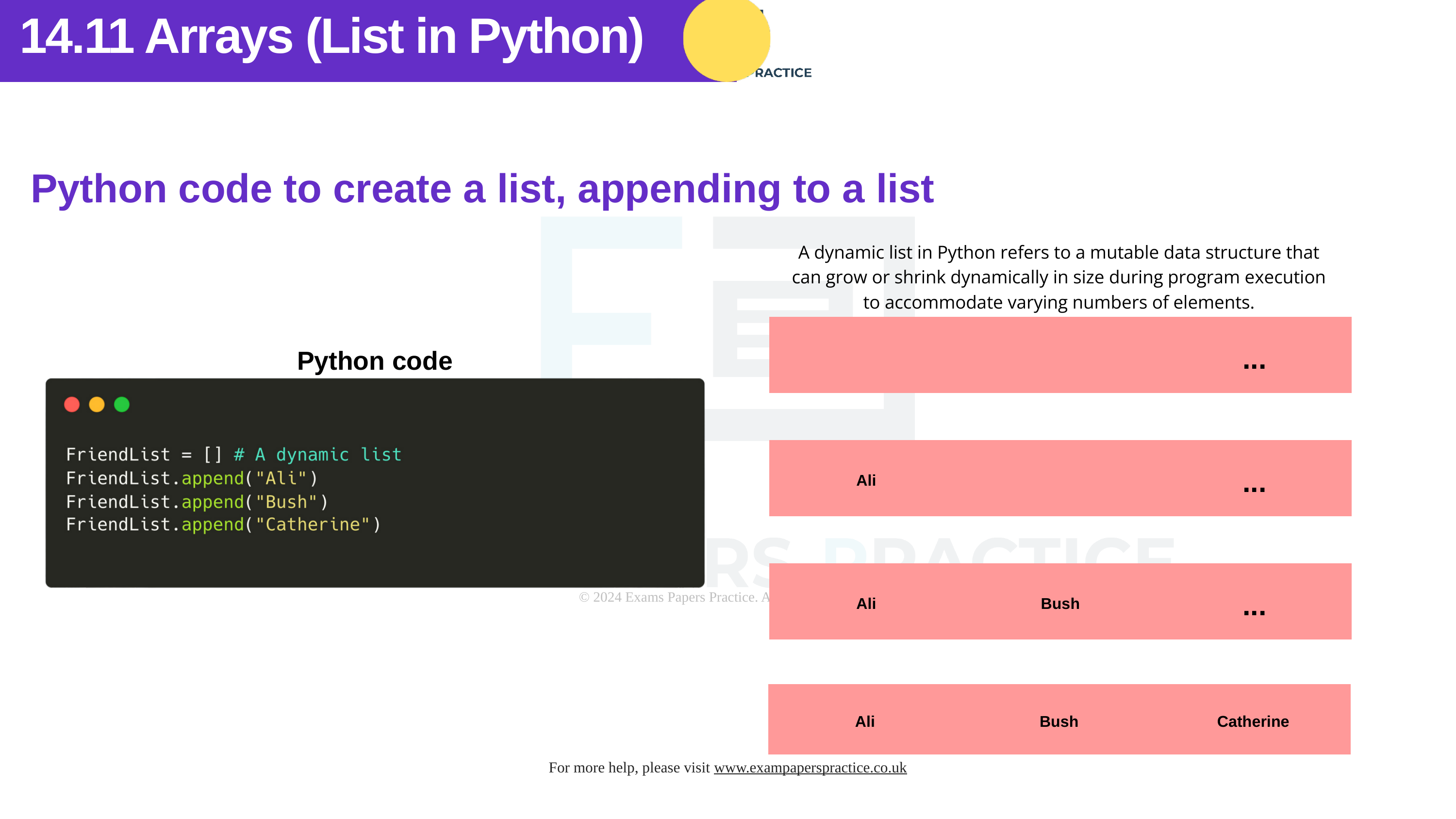

14.11 Arrays (List in Python)
Python code to create a list, appending to a list
A dynamic list in Python refers to a mutable data structure that can grow or shrink dynamically in size during program execution to accommodate varying numbers of elements.

|  |  | ... |
| --- | --- | --- |
Python code
| Ali |  | ... |
| --- | --- | --- |
| Ali | Bush | ... |
| --- | --- | --- |
| Ali | Bush | Catherine |
| --- | --- | --- |